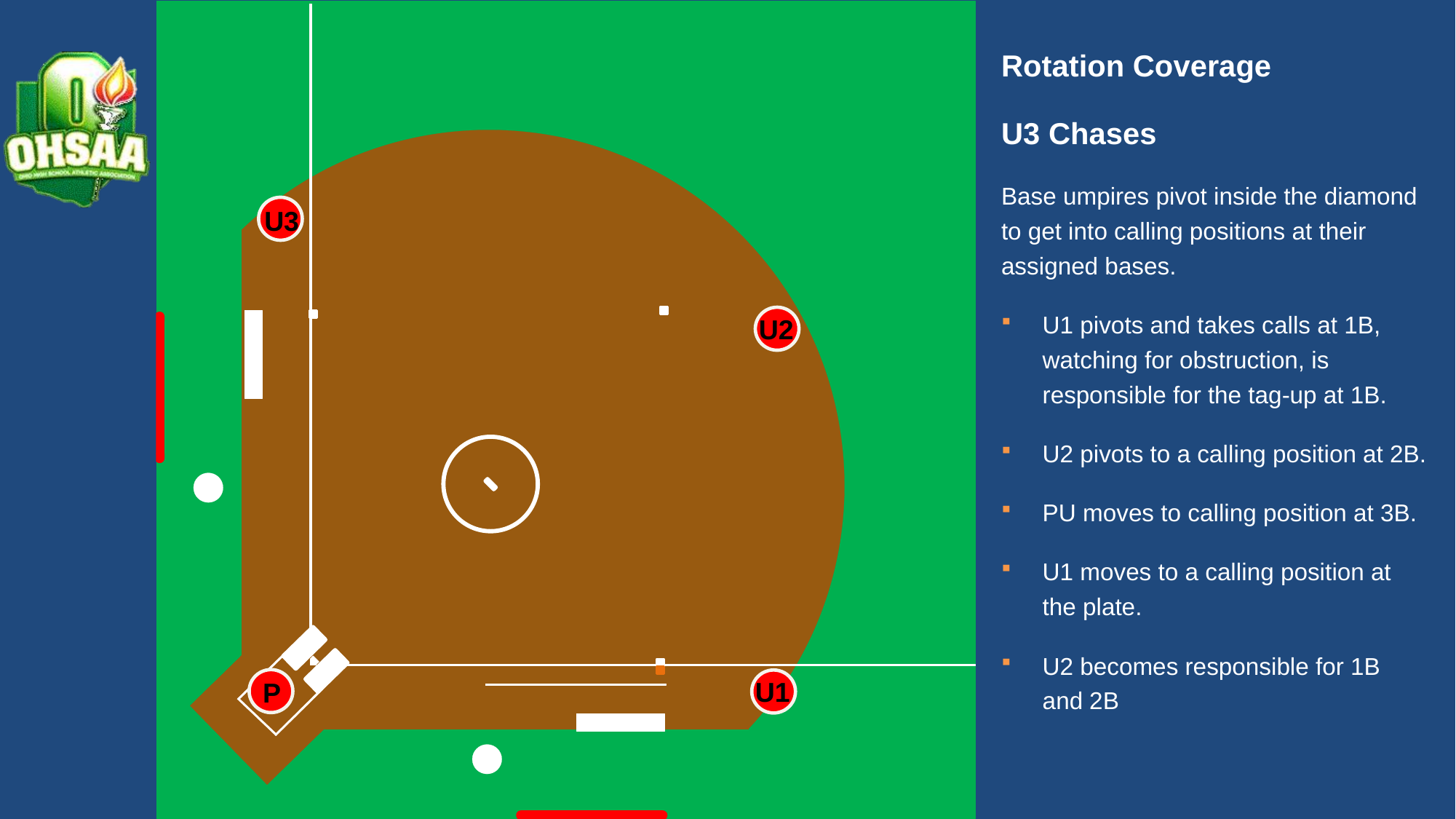

Rotation Coverage
U3 Chases
Base umpires pivot inside the diamond to get into calling positions at their assigned bases.
U1 pivots and takes calls at 1B, watching for obstruction, is responsible for the tag-up at 1B.
U2 pivots to a calling position at 2B.
PU moves to calling position at 3B.
U1 moves to a calling position at the plate.
U2 becomes responsible for 1B and 2B

U3
U2

U1

 P